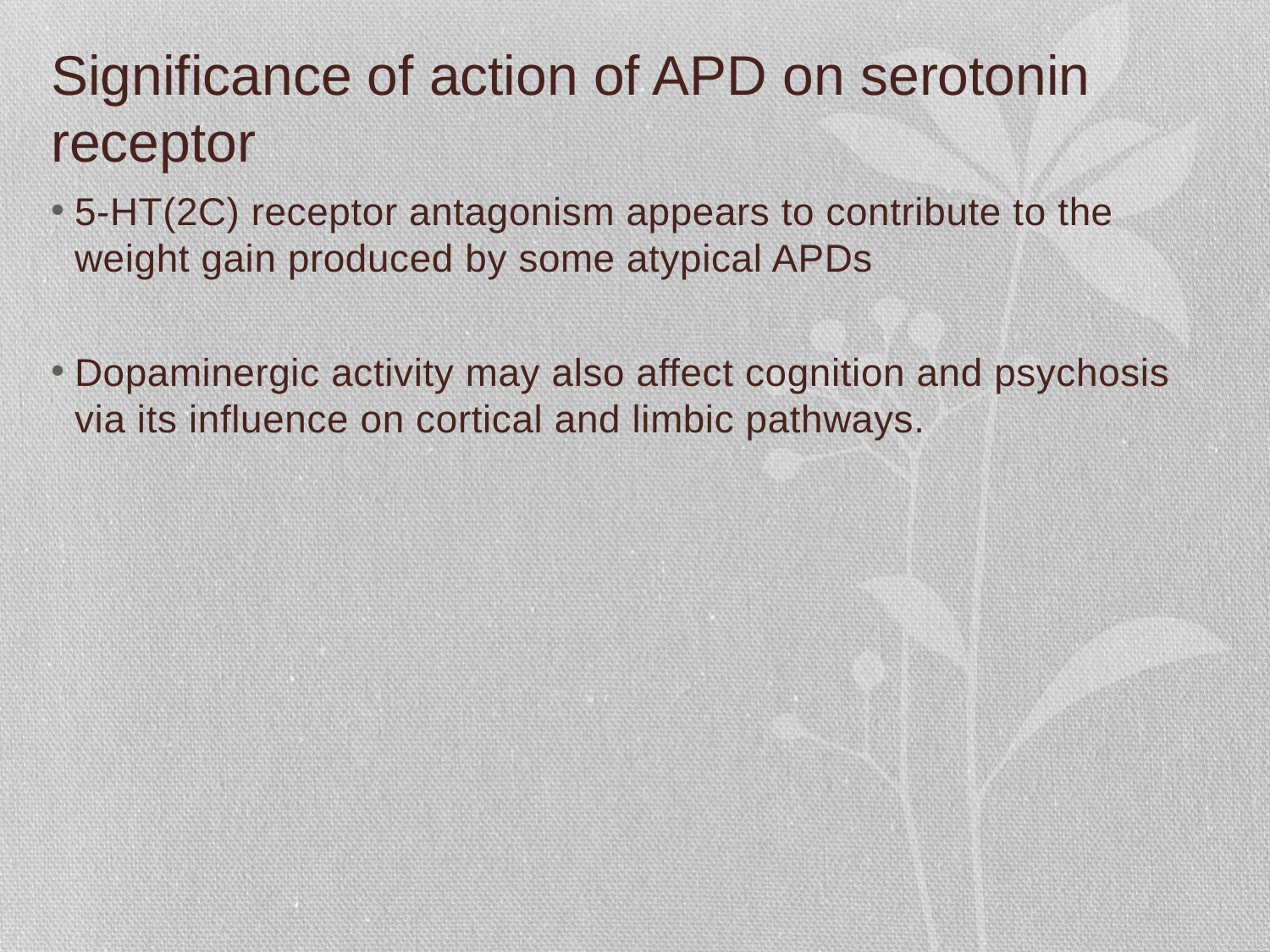

# Significance of action of APD on serotonin receptor
5-HT(2C) receptor antagonism appears to contribute to the weight gain produced by some atypical APDs

Dopaminergic activity may also affect cognition and psychosis via its influence on cortical and limbic pathways.